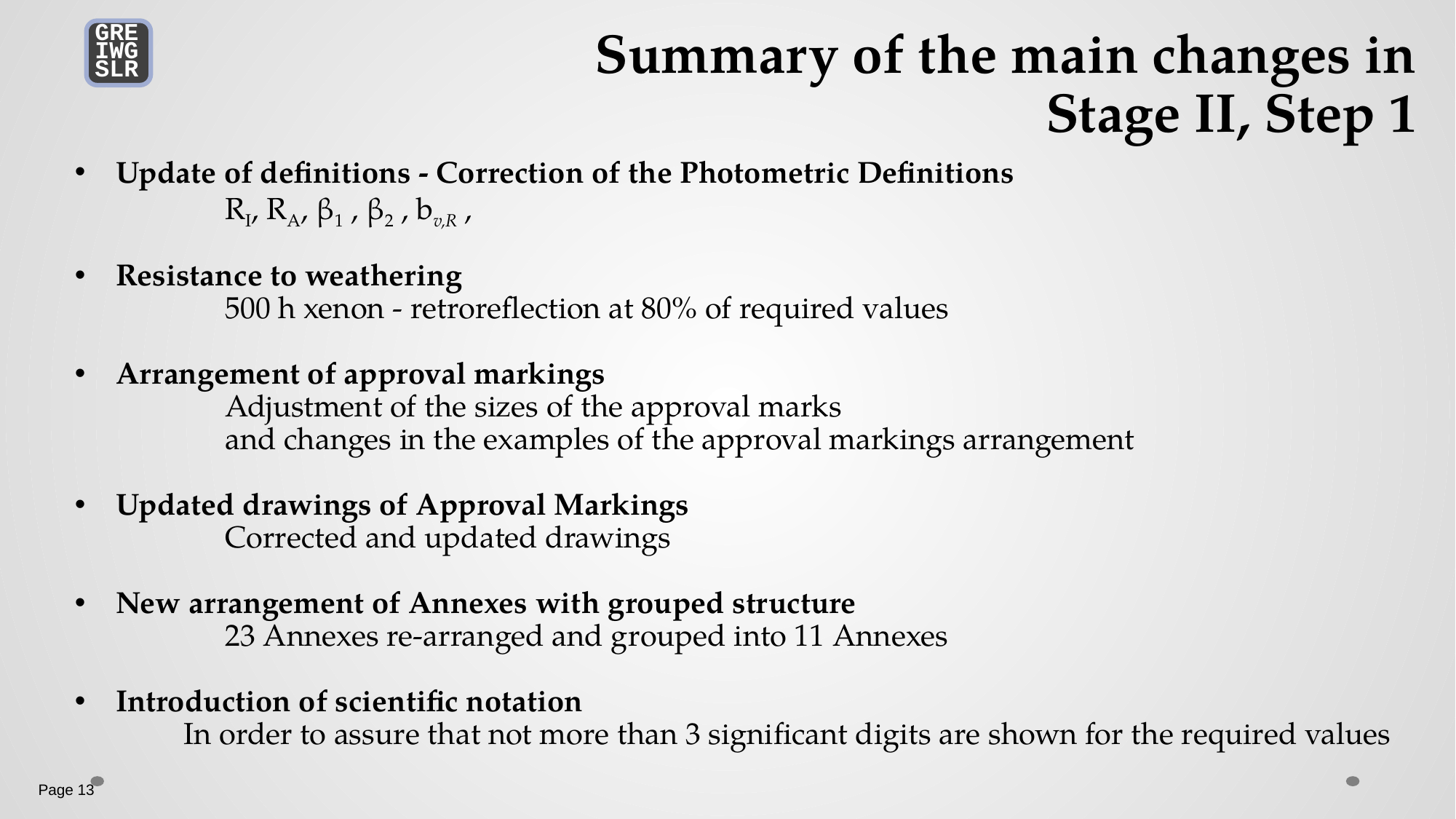

GRE
IWG
SLR
Summary of the main changes in Stage II, Step 1
Update of definitions - Correction of the Photometric Definitions
	RI, RA, β1 , β2 , bv,R ,

Resistance to weathering
	500 h xenon - retroreflection at 80% of required values

Arrangement of approval markings
	Adjustment of the sizes of the approval marks
	and changes in the examples of the approval markings arrangement

Updated drawings of Approval Markings
	Corrected and updated drawings

New arrangement of Annexes with grouped structure
	23 Annexes re-arranged and grouped into 11 Annexes

Introduction of scientific notation
 	In order to assure that not more than 3 significant digits are shown for the required values

Page 13